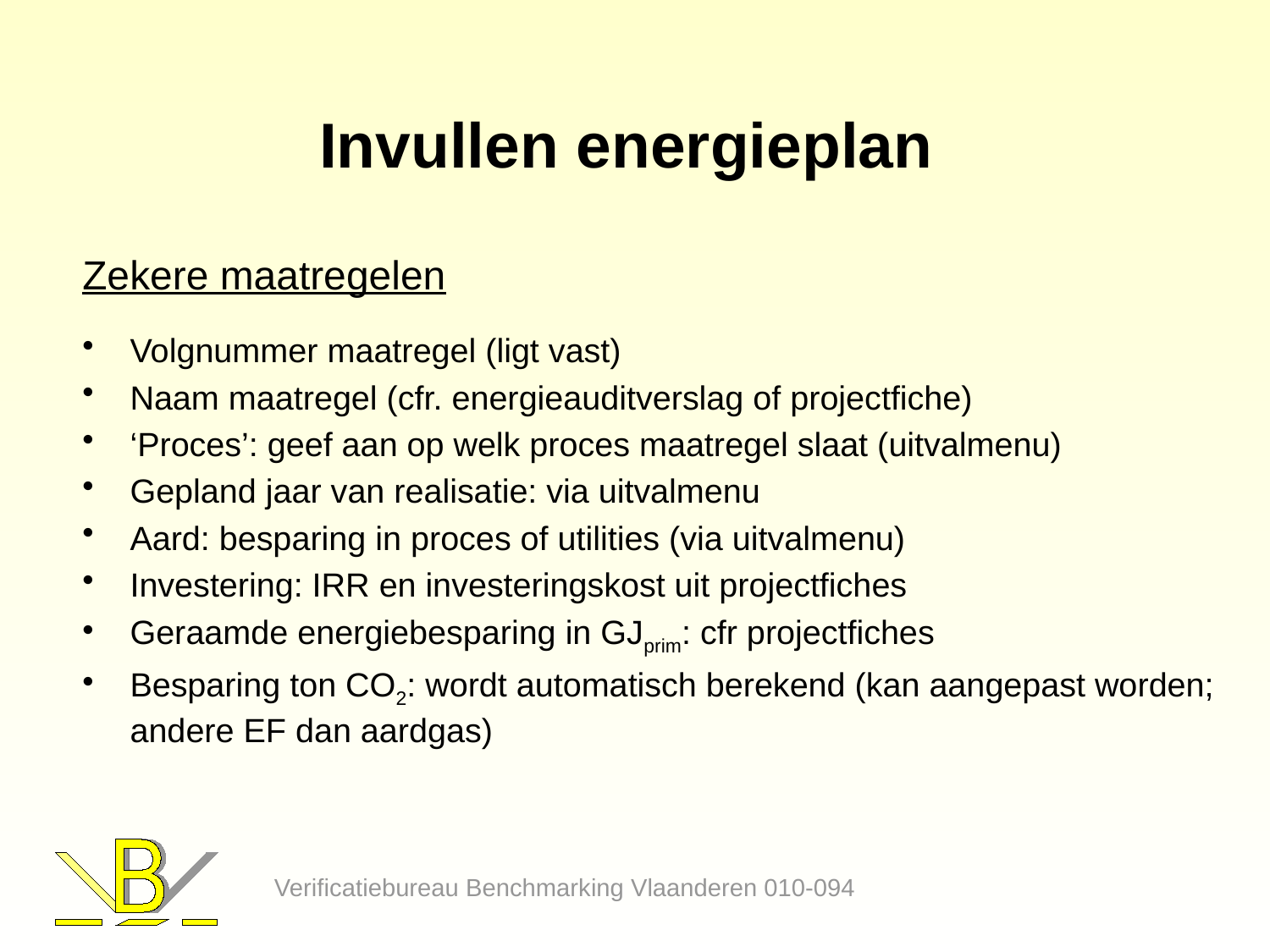

# Invullen energieplan
Zekere maatregelen

Volgnummer maatregel (ligt vast)
Naam maatregel (cfr. energieauditverslag of projectfiche)
‘Proces’: geef aan op welk proces maatregel slaat (uitvalmenu)
Gepland jaar van realisatie: via uitvalmenu
Aard: besparing in proces of utilities (via uitvalmenu)
Investering: IRR en investeringskost uit projectfiches
Geraamde energiebesparing in GJprim: cfr projectfiches
Besparing ton CO2: wordt automatisch berekend (kan aangepast worden; andere EF dan aardgas)
Verificatiebureau Benchmarking Vlaanderen 010-094